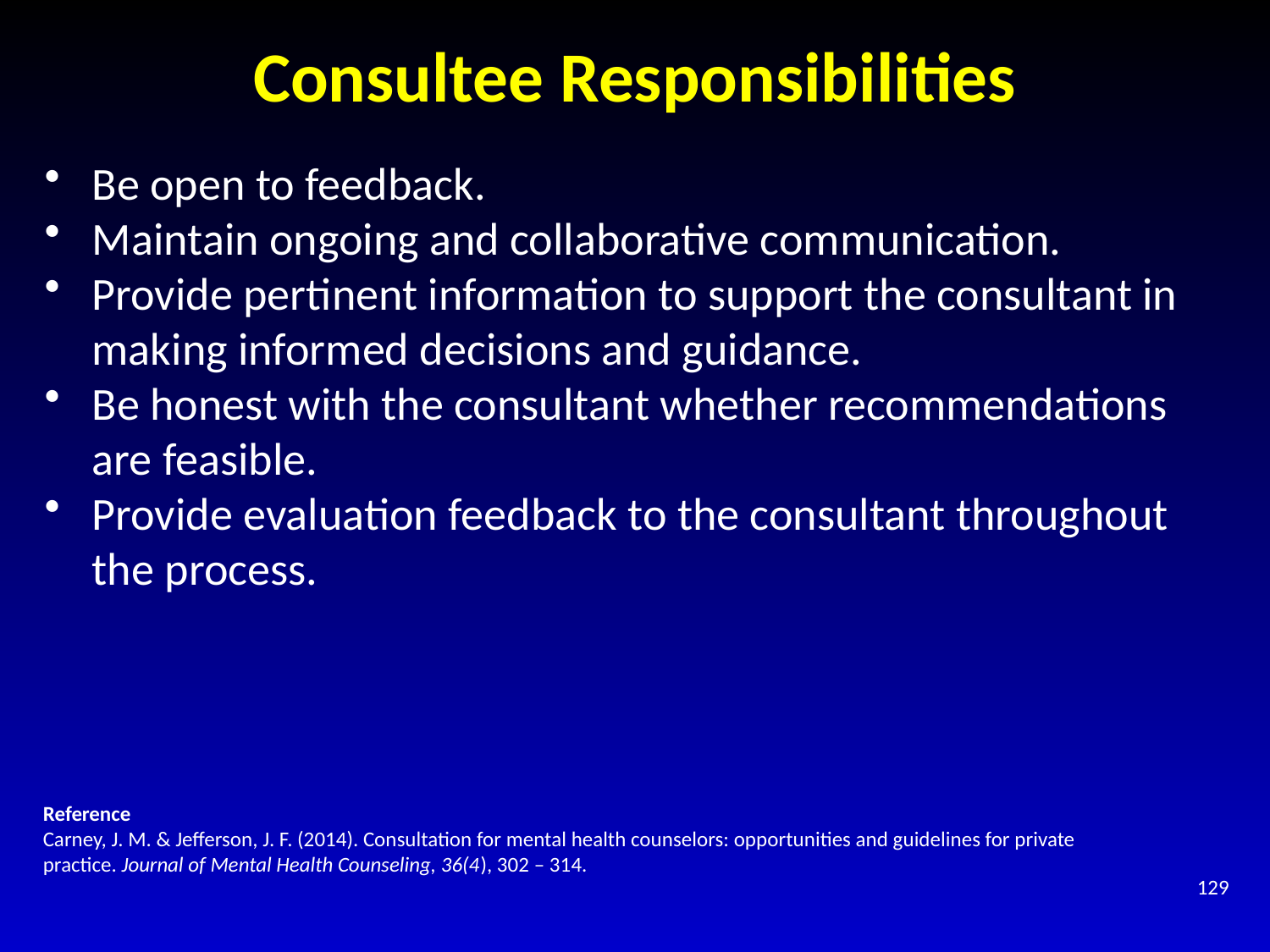

# Consultee Responsibilities
Be open to feedback.
Maintain ongoing and collaborative communication.
Provide pertinent information to support the consultant in making informed decisions and guidance.
Be honest with the consultant whether recommendations are feasible.
Provide evaluation feedback to the consultant throughout the process.

Reference
Carney, J. M. & Jefferson, J. F. (2014). Consultation for mental health counselors: opportunities and guidelines for private practice. Journal of Mental Health Counseling, 36(4), 302 – 314.
129